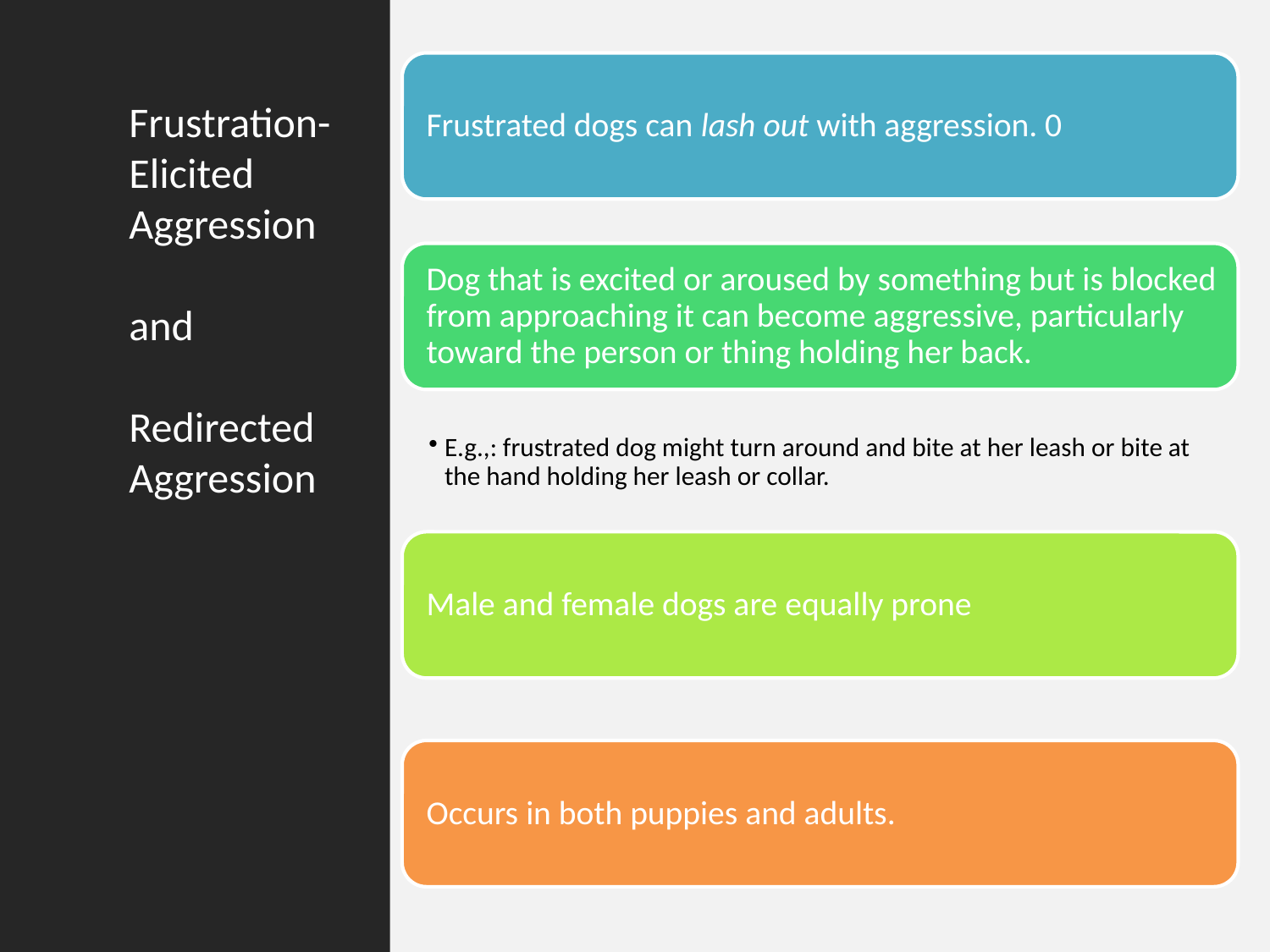

Frustrated dogs can lash out with aggression. 0
Dog that is excited or aroused by something but is blocked from approaching it can become aggressive, particularly toward the person or thing holding her back.
E.g.,: frustrated dog might turn around and bite at her leash or bite at the hand holding her leash or collar.

Male and female dogs are equally prone
Occurs in both puppies and adults.
# Frustration-Elicited Aggression and Redirected Aggression